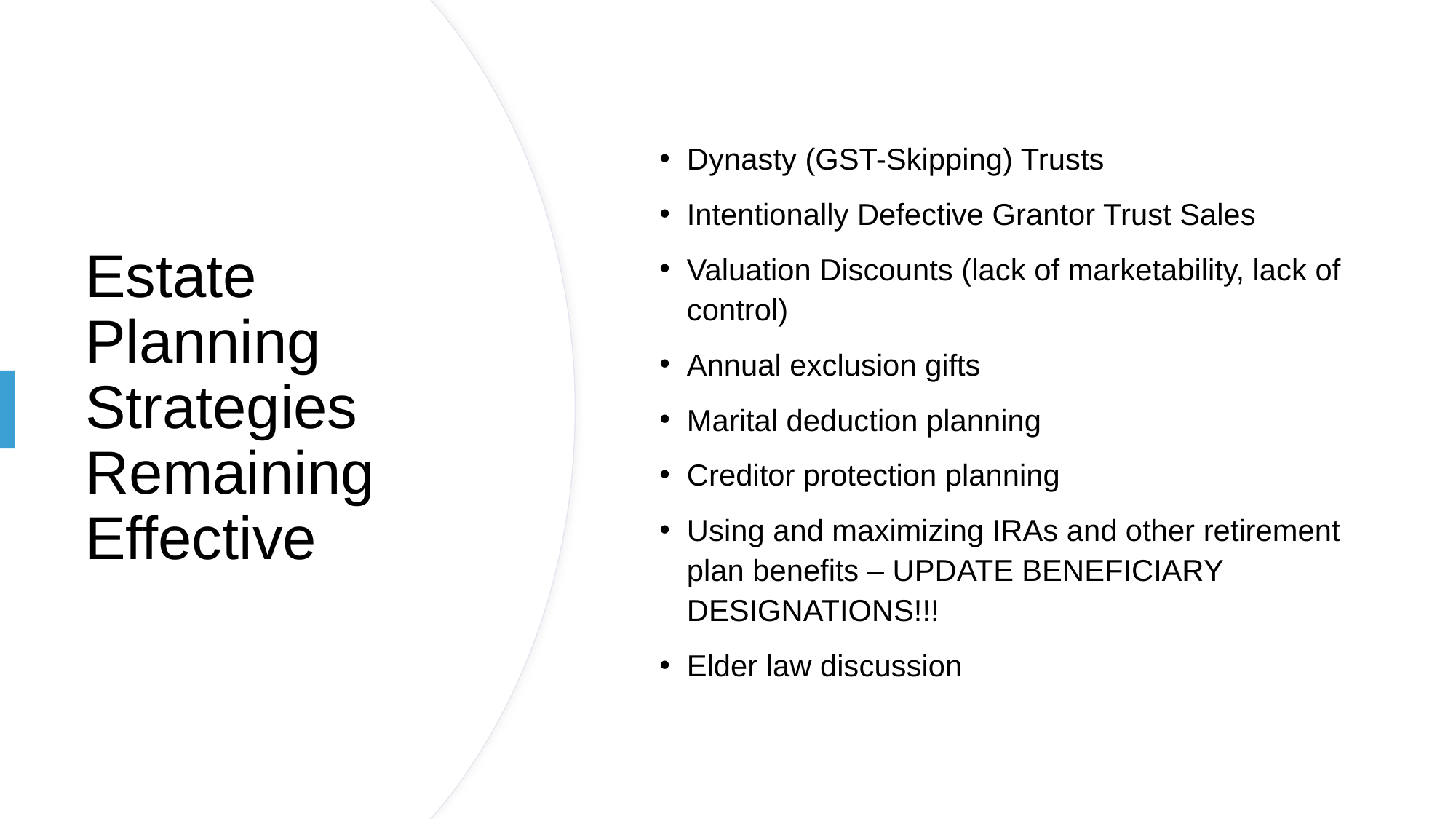

Dynasty (GST-Skipping) Trusts
Intentionally Defective Grantor Trust Sales
Valuation Discounts (lack of marketability, lack of control)
Annual exclusion gifts
Marital deduction planning
Creditor protection planning
Using and maximizing IRAs and other retirement plan benefits – UPDATE BENEFICIARY DESIGNATIONS!!!
Elder law discussion
# Estate Planning Strategies Remaining Effective